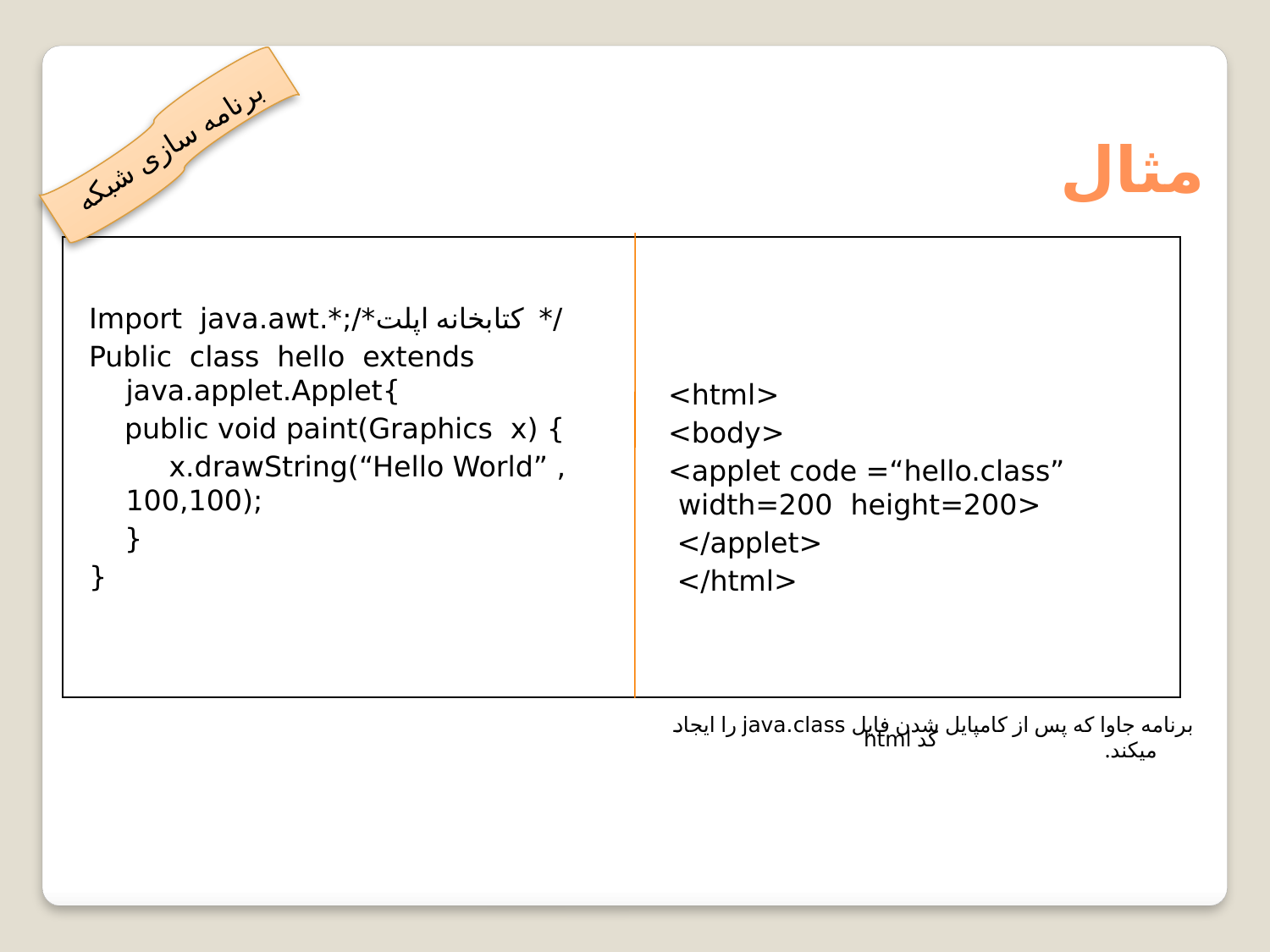

مثال
برنامه سازی شبکه

Import  java.awt.*;/*کتابخانه اپلت  */
Public  class  hello  extends  java.applet.Applet{
    public void paint(Graphics  x) {
         x.drawString(“Hello World” , 100,100);
    }
}

برنامه جاوا که پس از کامپایل شدن فایل java.class را ایجاد میکند.

   <html>
   <body>
   <applet code =“hello.class” width=200  height=200>
    </applet>
    </html>

|  |
| --- |
کد html